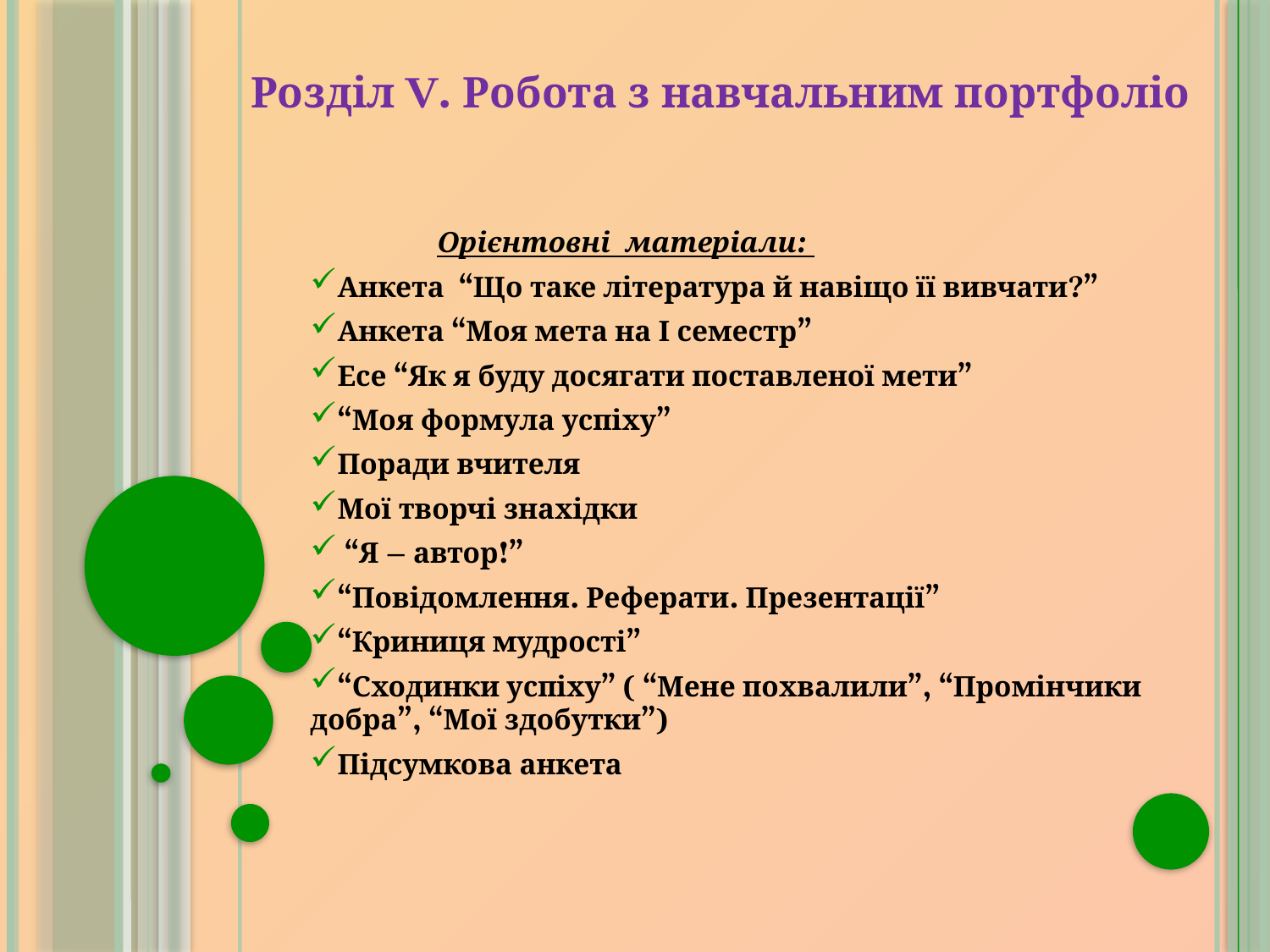

Розділ V. Робота з навчальним портфоліо
	Орієнтовні  матеріали:
Анкета  “Що таке література й навіщо її вивчати?”
Анкета “Моя мета на І семестр”
Есе “Як я буду досягати поставленої мети”
“Моя формула успіху”
Поради вчителя
Мої творчі знахідки
 “Я – автор!”
“Повідомлення. Реферати. Презентації”
“Криниця мудрості”
“Сходинки успіху” ( “Мене похвалили”, “Промінчики добра”, “Мої здобутки”)
Підсумкова анкета